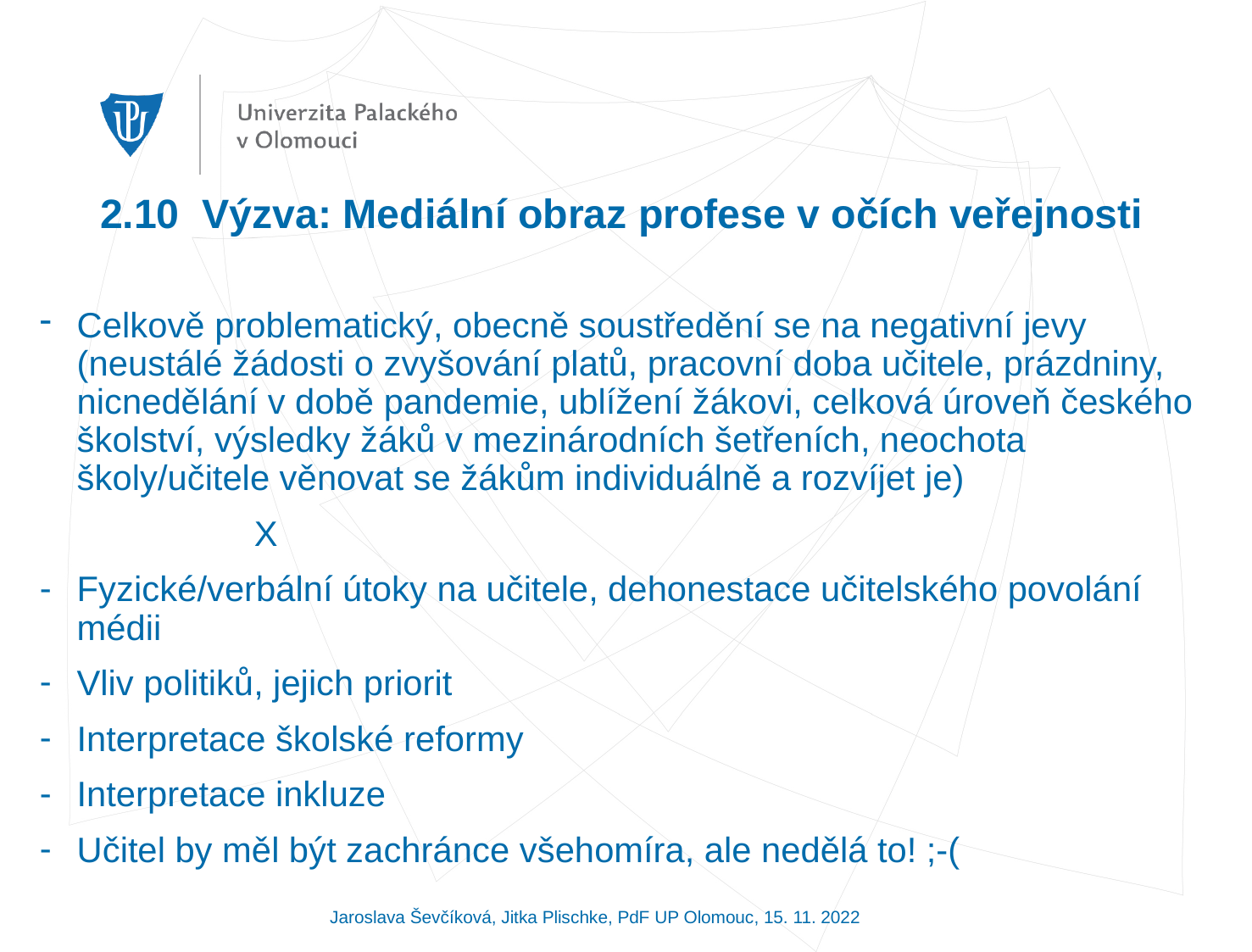

# 2.10  Výzva: Mediální obraz profese v očích veřejnosti
Celkově problematický, obecně soustředění se na negativní jevy (neustálé žádosti o zvyšování platů, pracovní doba učitele, prázdniny, nicnedělání v době pandemie, ublížení žákovi, celková úroveň českého školství, výsledky žáků v mezinárodních šetřeních, neochota školy/učitele věnovat se žákům individuálně a rozvíjet je)
                      X
Fyzické/verbální útoky na učitele, dehonestace učitelského povolání médii
Vliv politiků, jejich priorit
Interpretace školské reformy
Interpretace inkluze
Učitel by měl být zachránce všehomíra, ale nedělá to! ;-(

Jaroslava Ševčíková, Jitka Plischke, PdF UP Olomouc, 15. 11. 2022